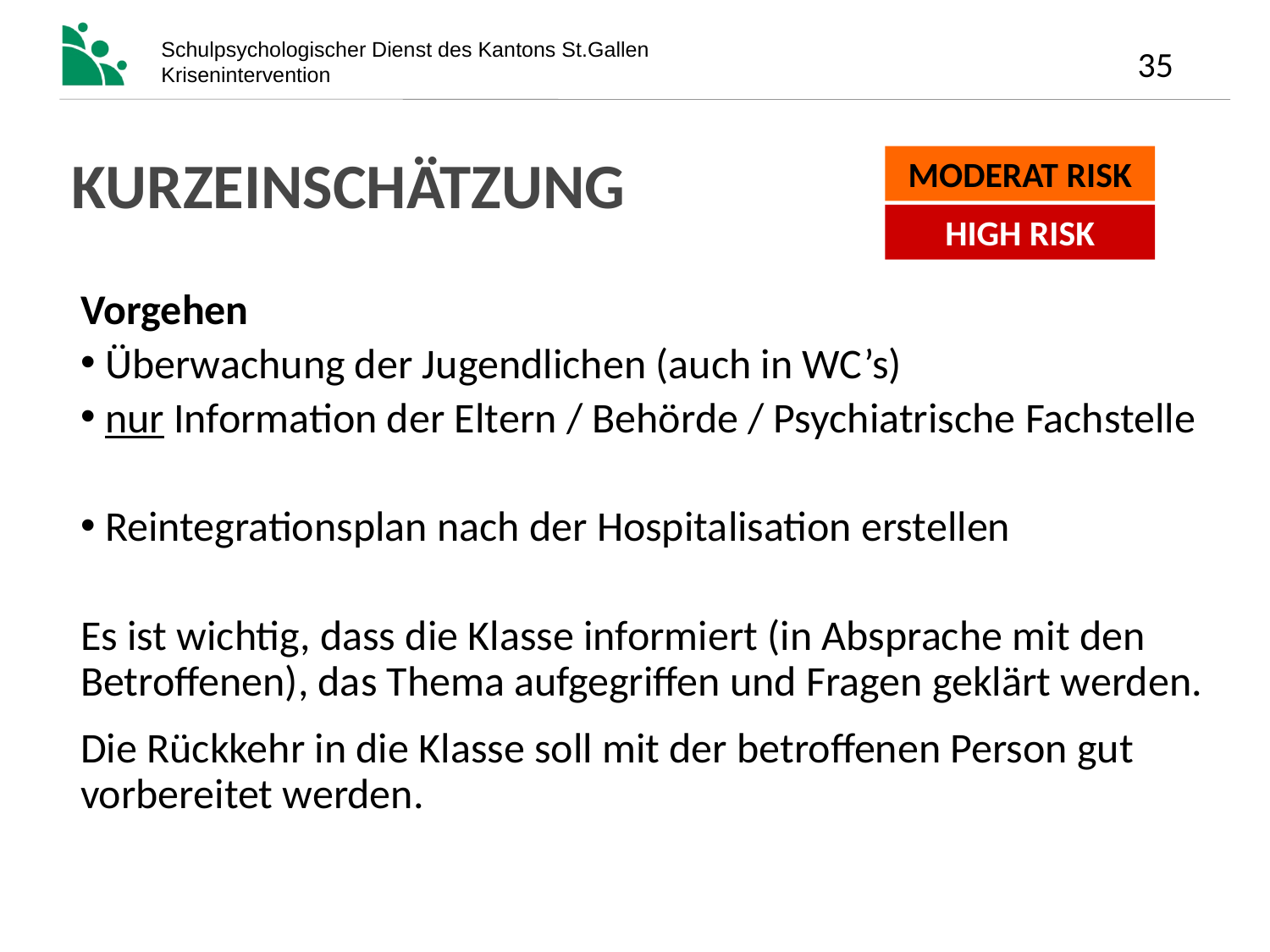

# Kurzeinschätzung
MODERAT RISK
HIGH RISK
Vorgehen
Überwachung der Jugendlichen (auch in WC’s)
nur Information der Eltern / Behörde / Psychiatrische Fachstelle

Reintegrationsplan nach der Hospitalisation erstellen

Es ist wichtig, dass die Klasse informiert (in Absprache mit den Betroffenen), das Thema aufgegriffen und Fragen geklärt werden.
Die Rückkehr in die Klasse soll mit der betroffenen Person gut vorbereitet werden.